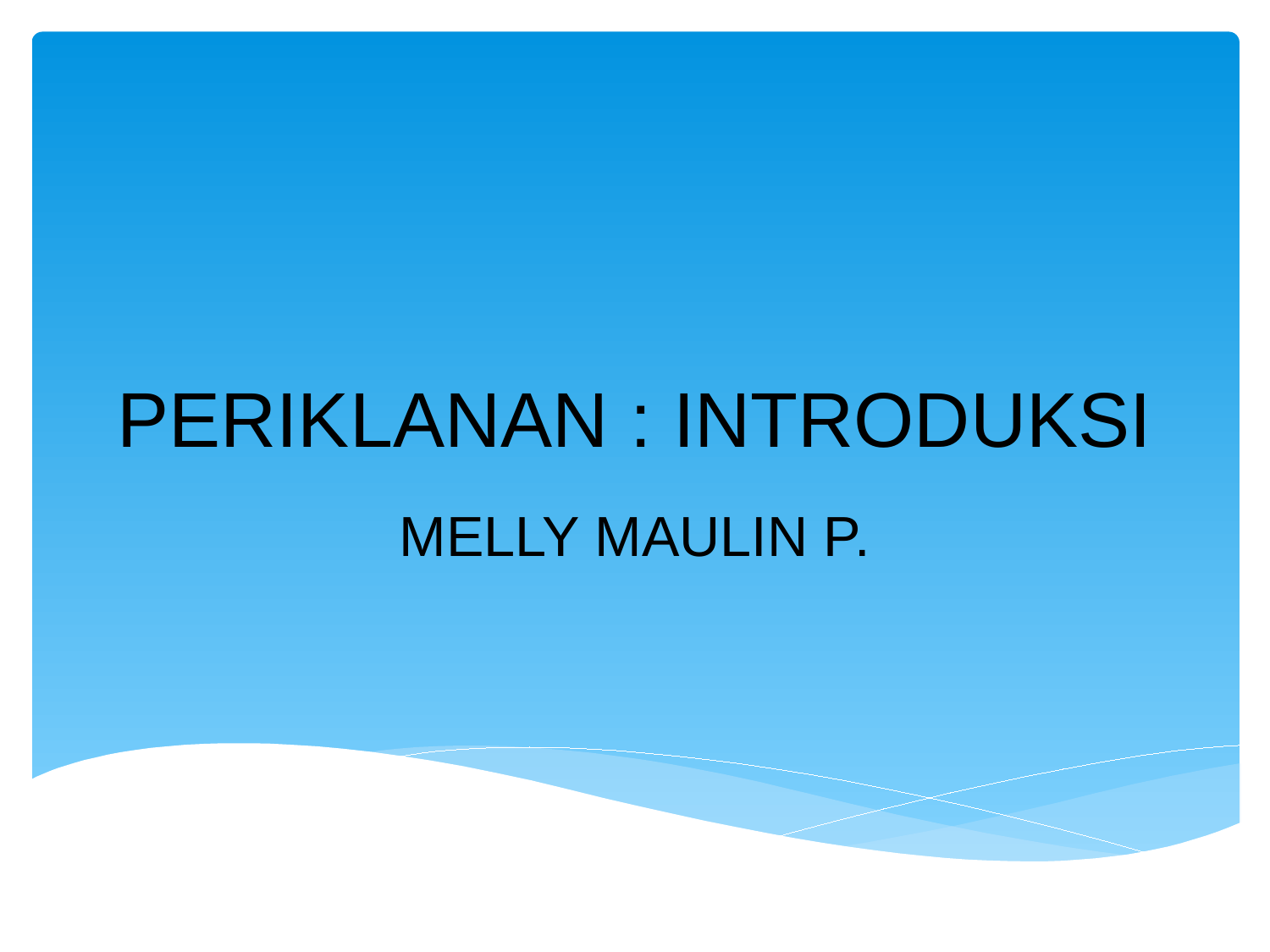

# PERIKLANAN : INTRODUKSI
MELLY MAULIN P.